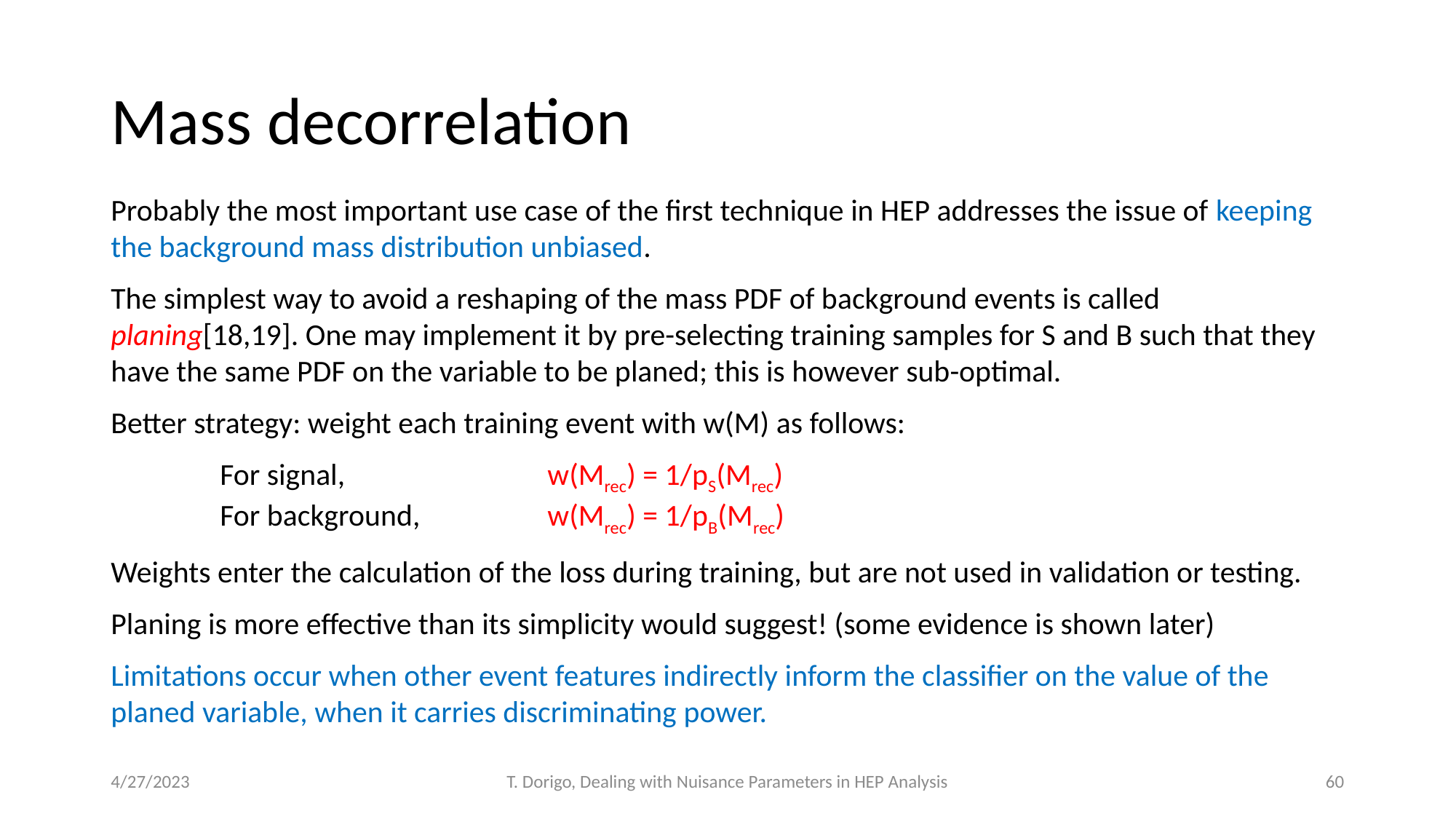

# Mass decorrelation
Probably the most important use case of the first technique in HEP addresses the issue of keeping the background mass distribution unbiased.
The simplest way to avoid a reshaping of the mass PDF of background events is called planing[18,19]. One may implement it by pre-selecting training samples for S and B such that they have the same PDF on the variable to be planed; this is however sub-optimal.
Better strategy: weight each training event with w(M) as follows:
	For signal, 		w(Mrec) = 1/pS(Mrec)						For background, 		w(Mrec) = 1/pB(Mrec)
Weights enter the calculation of the loss during training, but are not used in validation or testing.
Planing is more effective than its simplicity would suggest! (some evidence is shown later)
Limitations occur when other event features indirectly inform the classifier on the value of the planed variable, when it carries discriminating power.
4/27/2023
T. Dorigo, Dealing with Nuisance Parameters in HEP Analysis
60